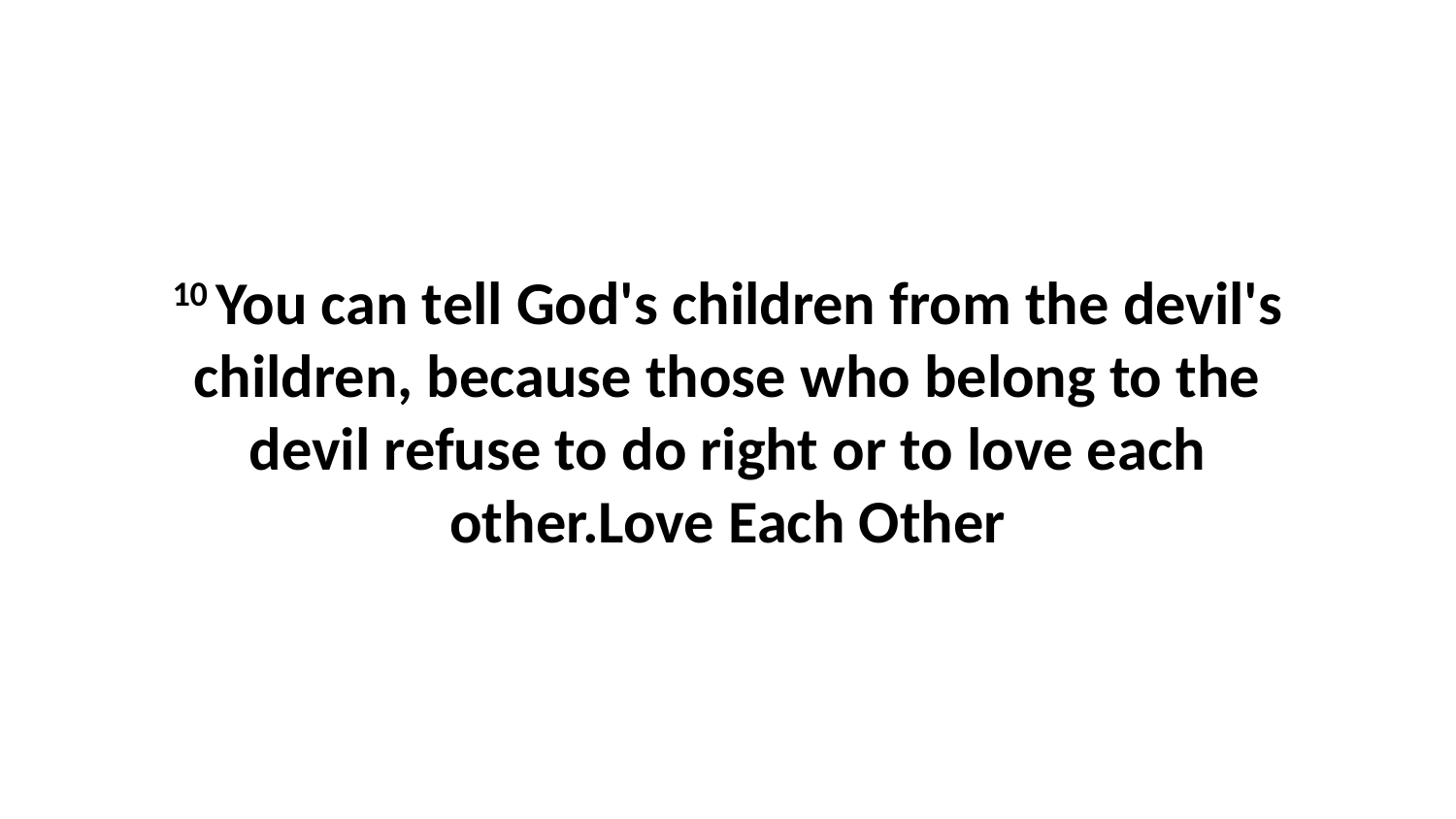

10 You can tell God's children from the devil's children, because those who belong to the devil refuse to do right or to love each other.Love Each Other